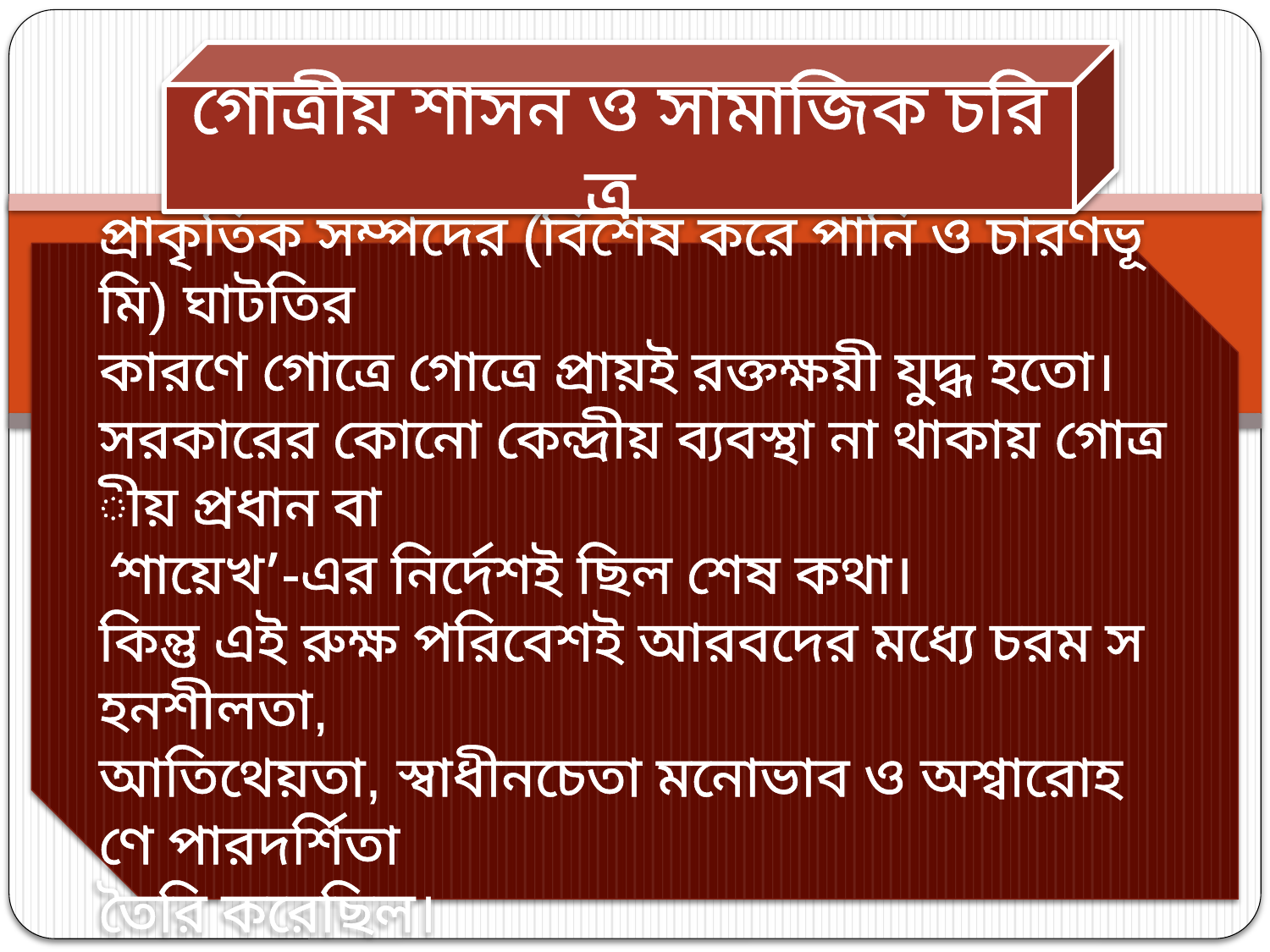

গোত্রীয় শাসন ও সামাজিক চরিত্র
প্রাকৃতিক সম্পদের (বিশেষ করে পানি ও চারণভূমি) ঘাটতির
কারণে গোত্রে গোত্রে প্রায়ই রক্তক্ষয়ী যুদ্ধ হতো।
সরকারের কোনো কেন্দ্রীয় ব্যবস্থা না থাকায় গোত্রীয় প্রধান বা
‘শায়েখ’-এর নির্দেশই ছিল শেষ কথা।
কিন্তু এই রুক্ষ পরিবেশই আরবদের মধ্যে চরম সহনশীলতা,
আতিথেয়তা, স্বাধীনচেতা মনোভাব ও অশ্বারোহণে পারদর্শিতা
তৈরি করেছিল।